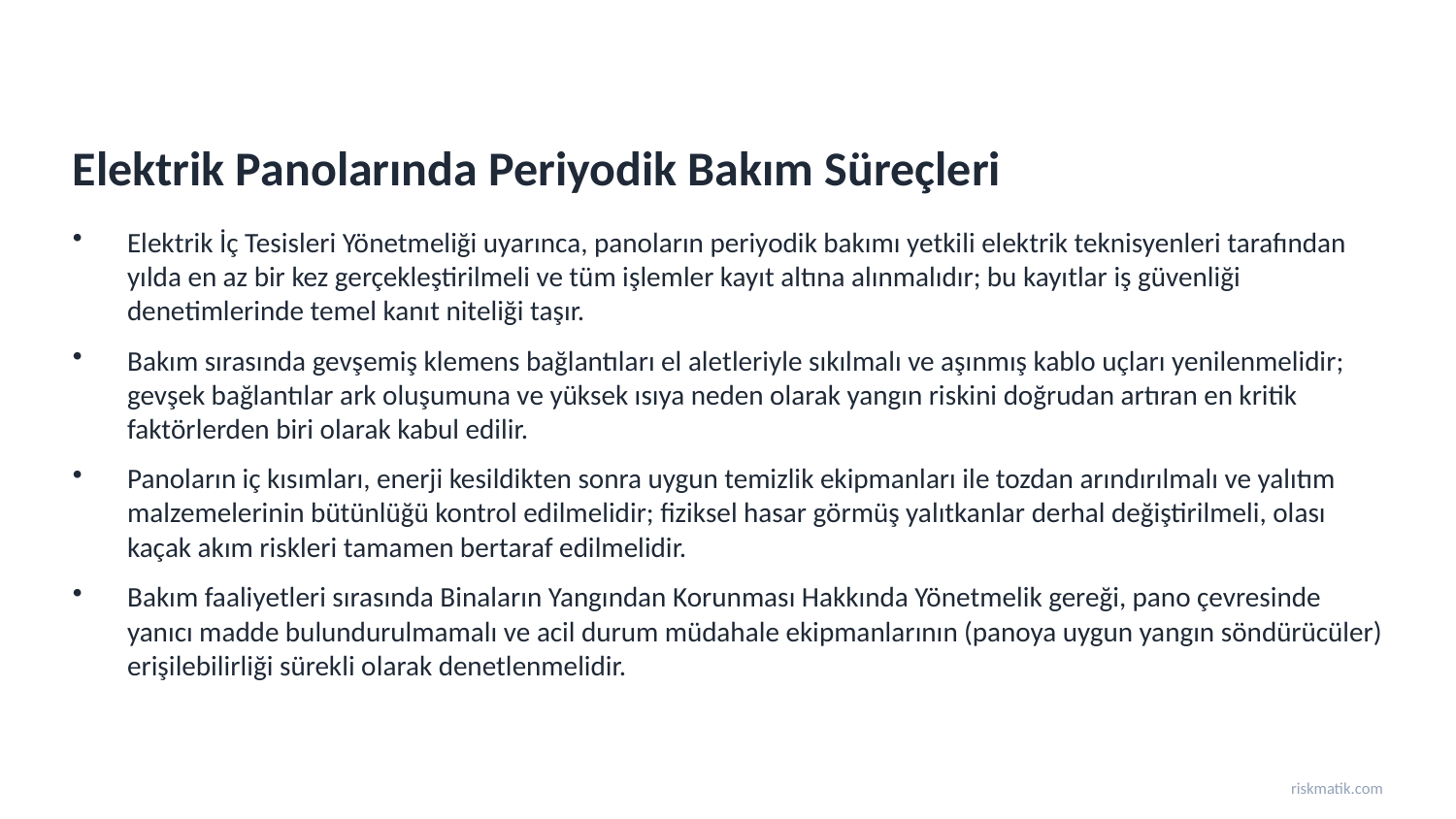

Elektrik Panolarında Periyodik Bakım Süreçleri
Elektrik İç Tesisleri Yönetmeliği uyarınca, panoların periyodik bakımı yetkili elektrik teknisyenleri tarafından yılda en az bir kez gerçekleştirilmeli ve tüm işlemler kayıt altına alınmalıdır; bu kayıtlar iş güvenliği denetimlerinde temel kanıt niteliği taşır.
Bakım sırasında gevşemiş klemens bağlantıları el aletleriyle sıkılmalı ve aşınmış kablo uçları yenilenmelidir; gevşek bağlantılar ark oluşumuna ve yüksek ısıya neden olarak yangın riskini doğrudan artıran en kritik faktörlerden biri olarak kabul edilir.
Panoların iç kısımları, enerji kesildikten sonra uygun temizlik ekipmanları ile tozdan arındırılmalı ve yalıtım malzemelerinin bütünlüğü kontrol edilmelidir; fiziksel hasar görmüş yalıtkanlar derhal değiştirilmeli, olası kaçak akım riskleri tamamen bertaraf edilmelidir.
Bakım faaliyetleri sırasında Binaların Yangından Korunması Hakkında Yönetmelik gereği, pano çevresinde yanıcı madde bulundurulmamalı ve acil durum müdahale ekipmanlarının (panoya uygun yangın söndürücüler) erişilebilirliği sürekli olarak denetlenmelidir.
riskmatik.com